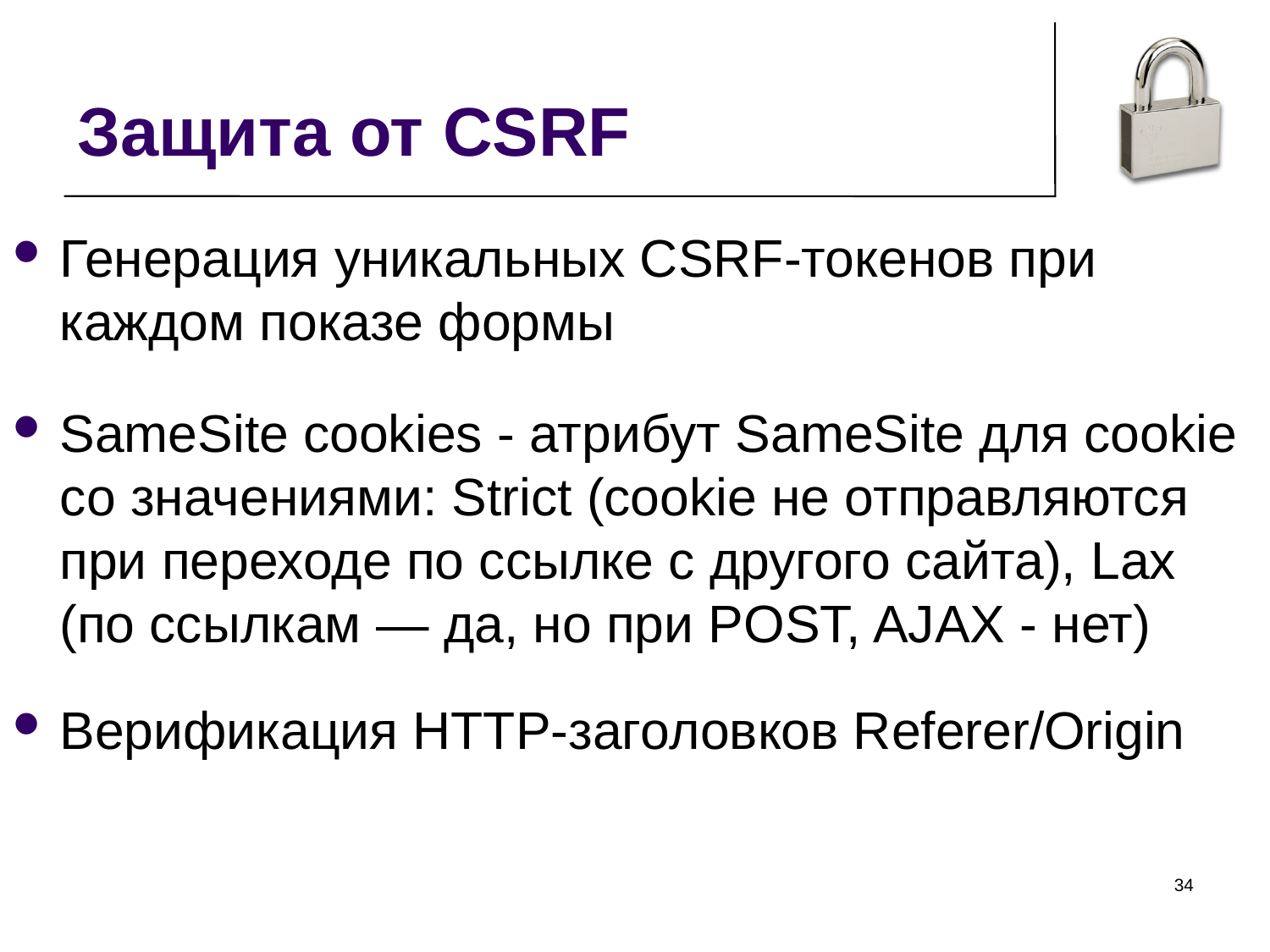

Защита от CSRF
Генерация уникальных CSRF-токенов при каждом показе формы
SameSite cookies - атрибут SameSite для cookie со значениями: Strict (cookie не отправляются при переходе по ссылке с другого сайта), Lax (по ссылкам — да, но при POST, AJAX - нет)
Верификация HTTP-заголовков Referer/Origin
34